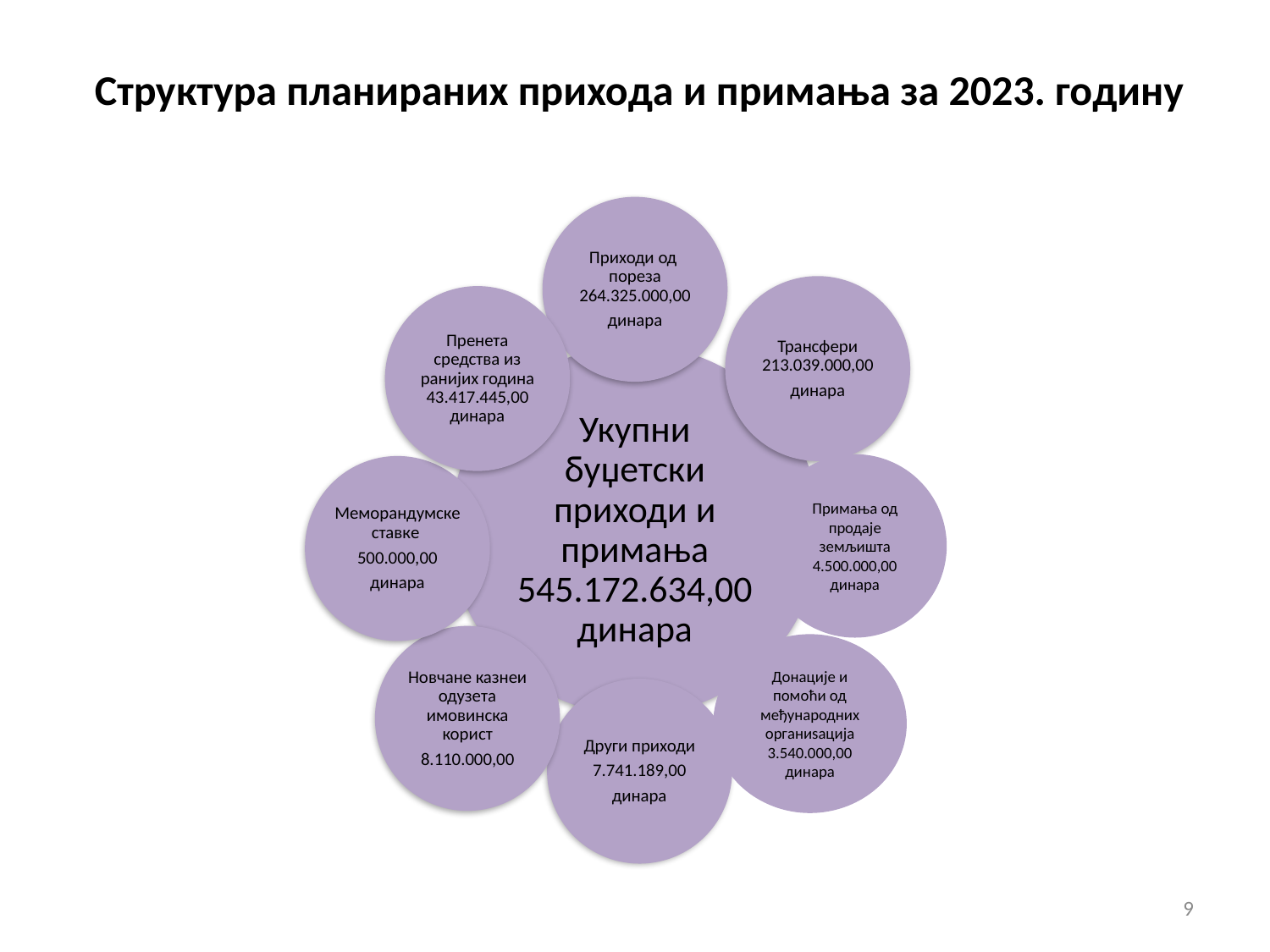

# Структура планираних прихода и примања за 2023. годину
Укупни буџетски приходи и примања 545.172.634,00 динара
Приходи од  пореза 264.325.000,00
динара
Трансфери 213.039.000,00
динара
Други приходи
7.741.189,00
динара
Новчане казнеи одузета имовинска корист
8.110.000,00
Mеморандумске ставке
500.000,00
динара
Пренета средства из ранијих година 43.417.445,00 динара
Примања од продаје земљишта 4.500.000,00 динара
Донације и помоћи од међународних органиѕација 3.540.000,00 динара
9